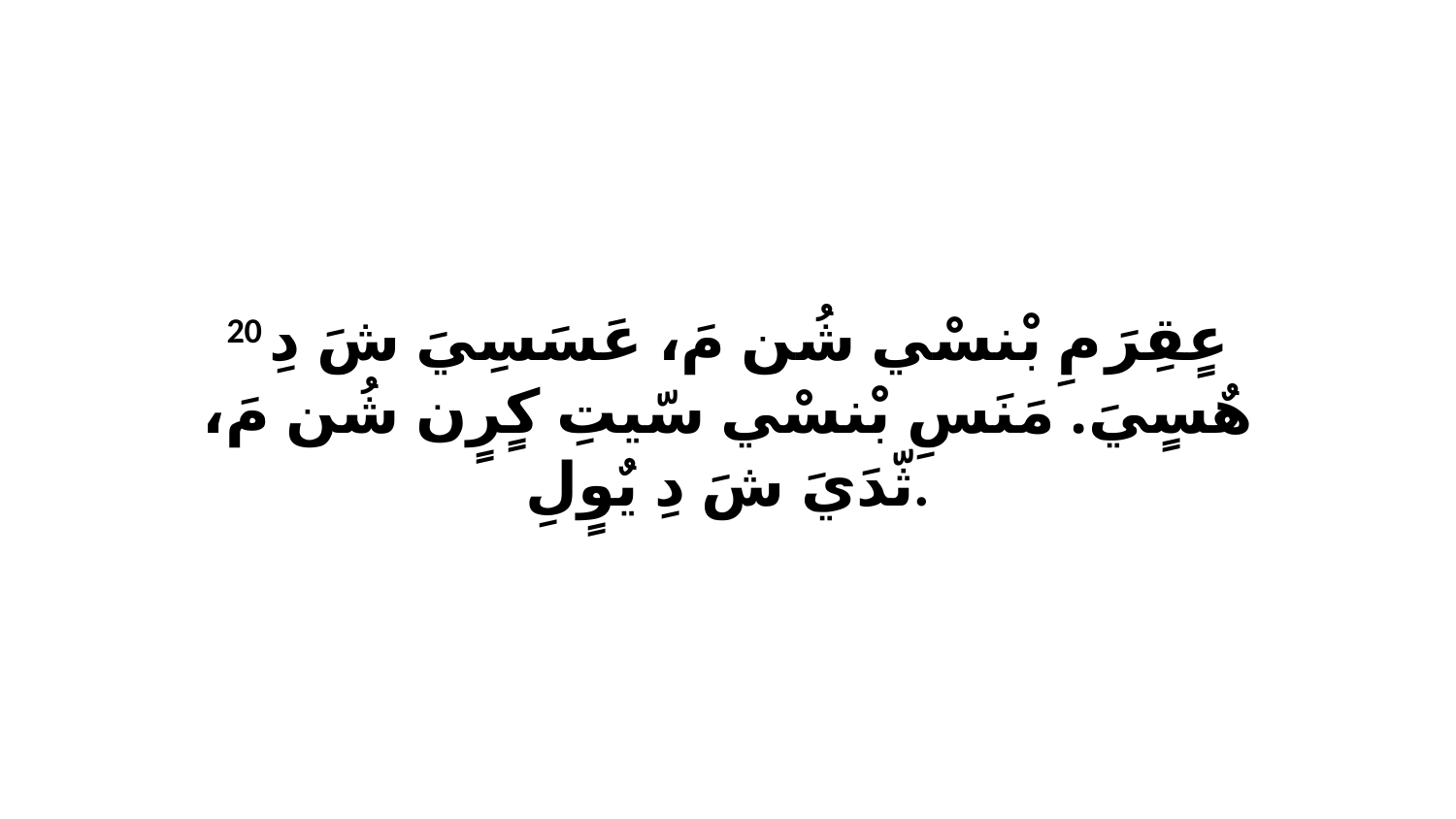

20 عٍقِرَ مِ بْنسْي شُن مَ، عَسَسِيَ شَ دِ هٌسٍيَ. مَنَسِ بْنسْي سّيتِ كٍرٍن شُن مَ، ثّدَيَ شَ دِ يٌوٍلِ.